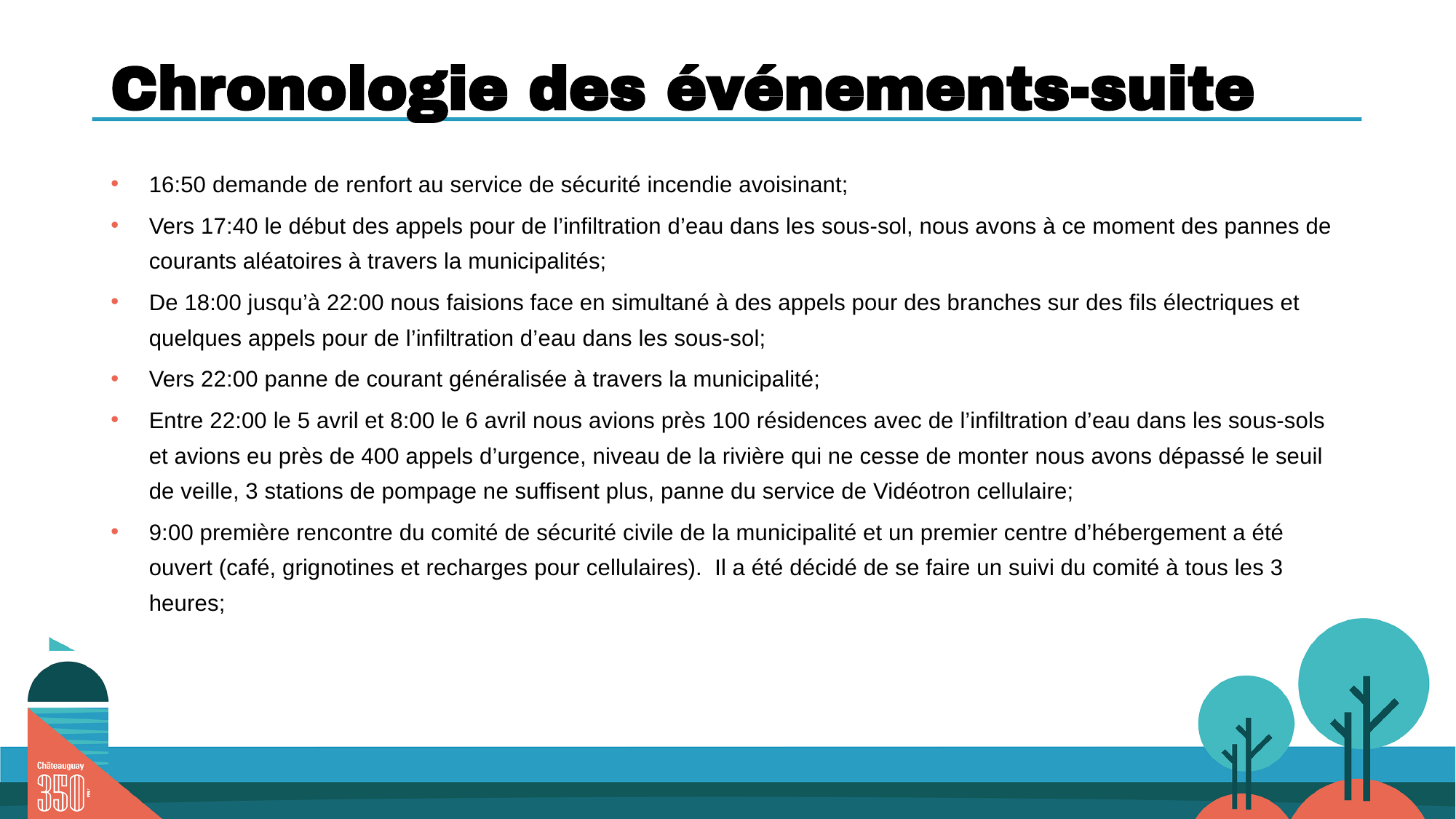

Chronologie des événements-suite

16:50 demande de renfort au service de sécurité incendie avoisinant;
Vers 17:40 le début des appels pour de l’infiltration d’eau dans les sous-sol, nous avons à ce moment des pannes de courants aléatoires à travers la municipalités;
De 18:00 jusqu’à 22:00 nous faisions face en simultané à des appels pour des branches sur des fils électriques et quelques appels pour de l’infiltration d’eau dans les sous-sol;
Vers 22:00 panne de courant généralisée à travers la municipalité;
Entre 22:00 le 5 avril et 8:00 le 6 avril nous avions près 100 résidences avec de l’infiltration d’eau dans les sous-sols et avions eu près de 400 appels d’urgence, niveau de la rivière qui ne cesse de monter nous avons dépassé le seuil de veille, 3 stations de pompage ne suffisent plus, panne du service de Vidéotron cellulaire;
9:00 première rencontre du comité de sécurité civile de la municipalité et un premier centre d’hébergement a été ouvert (café, grignotines et recharges pour cellulaires).  Il a été décidé de se faire un suivi du comité à tous les 3 heures;